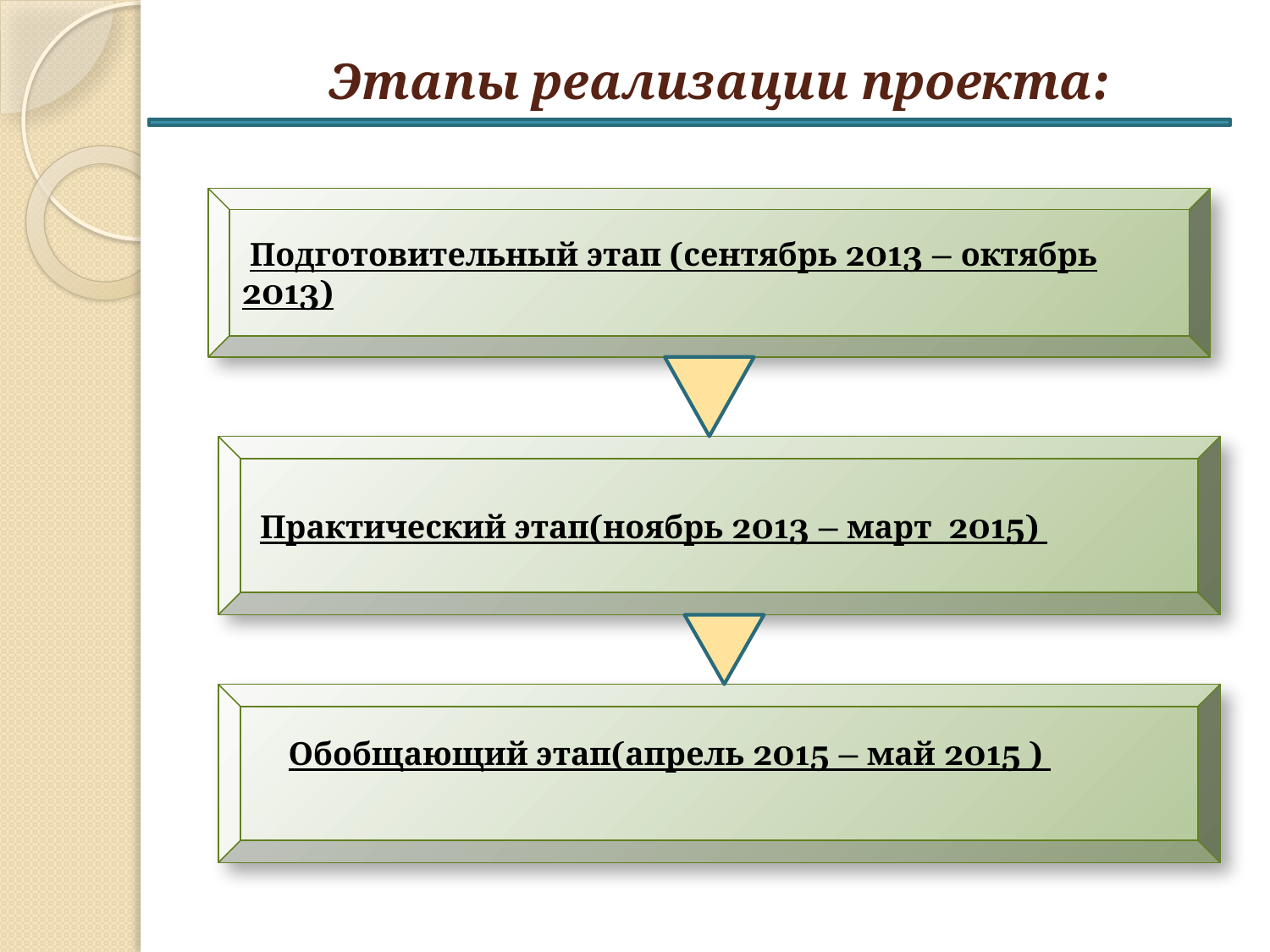

# Этапы реализации проекта:

 Подготовительный этап (сентябрь 2013 – октябрь 2013)

 Практический этап(ноябрь 2013 – март  2015)

 Обобщающий этап(апрель 2015 – май 2015 )